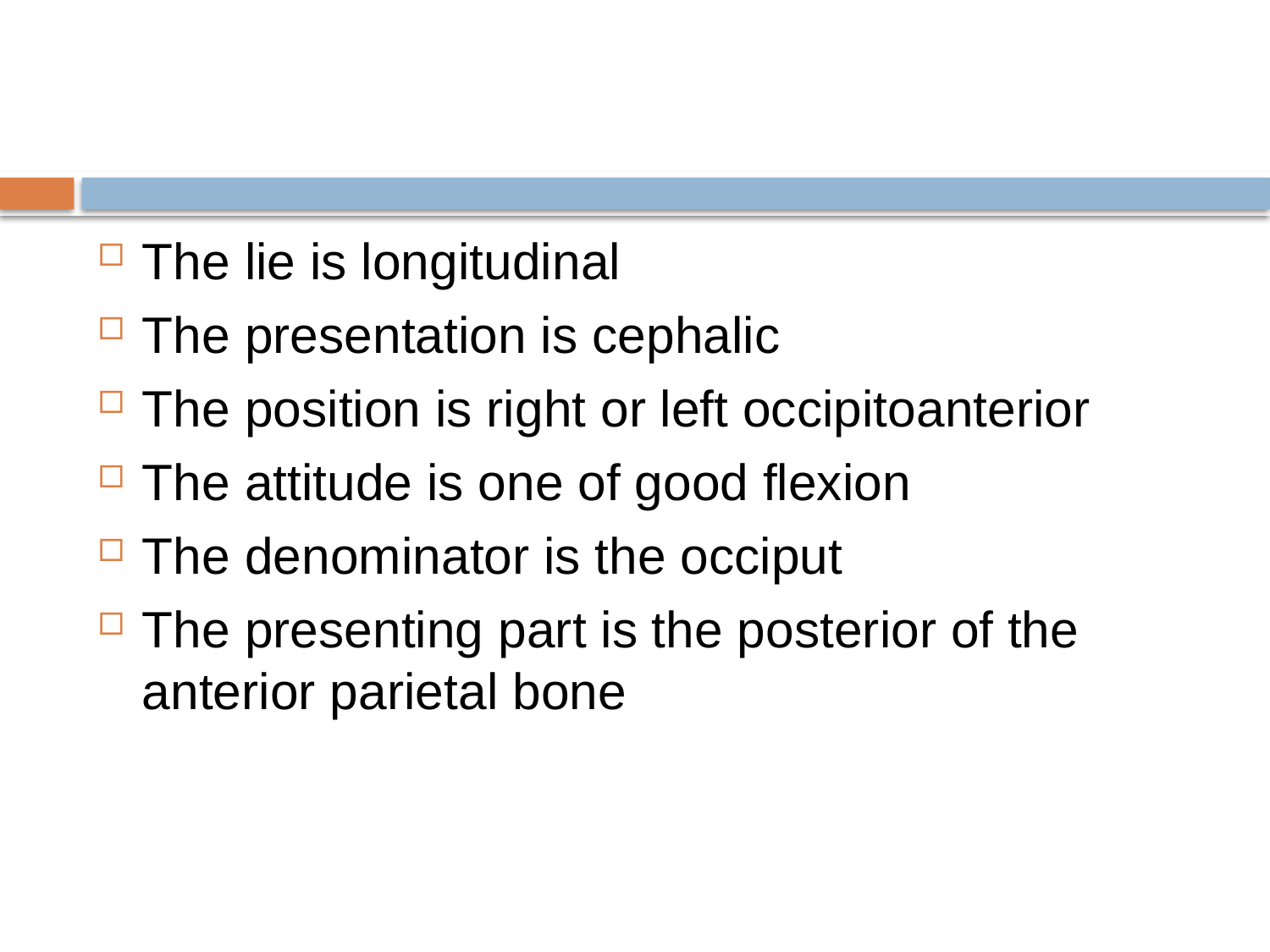

#
The lie is longitudinal
The presentation is cephalic
The position is right or left occipitoanterior
The attitude is one of good flexion
The denominator is the occiput
The presenting part is the posterior of the anterior parietal bone